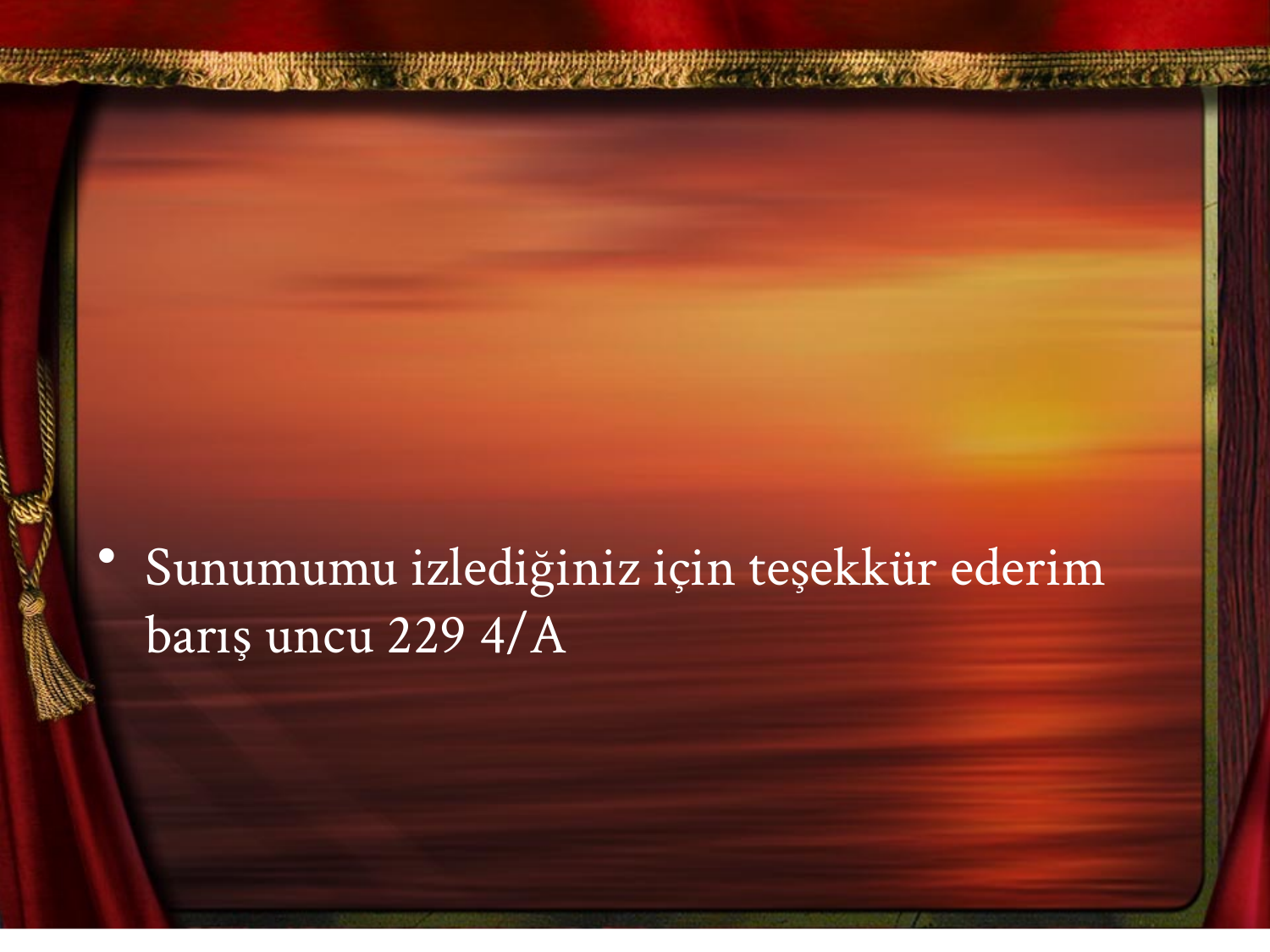

Sunumumu izlediğiniz için teşekkür ederim barış uncu 229 4/A